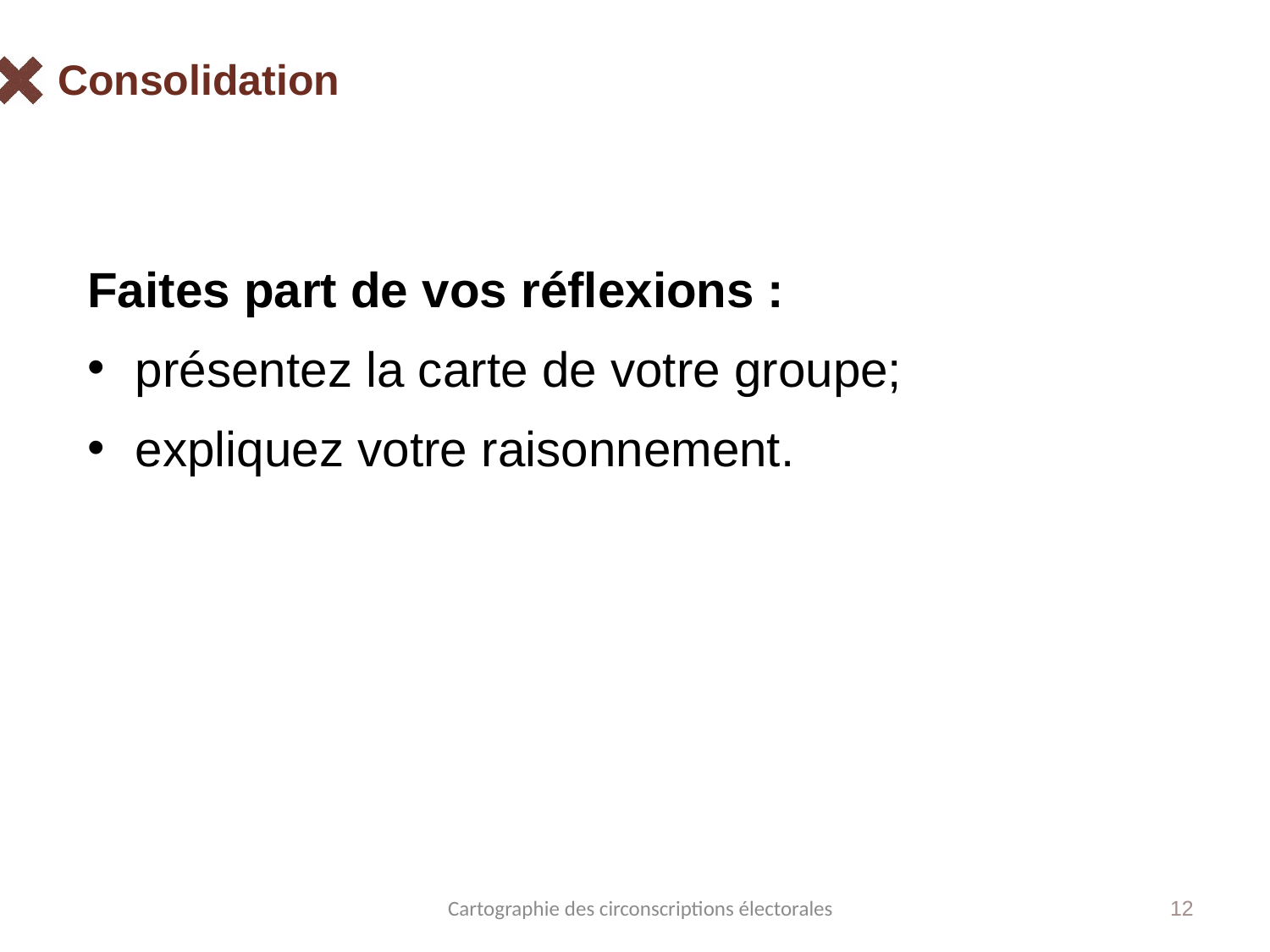

# Consolidation
Faites part de vos réflexions :
présentez la carte de votre groupe;
expliquez votre raisonnement.
Cartographie des circonscriptions électorales
12